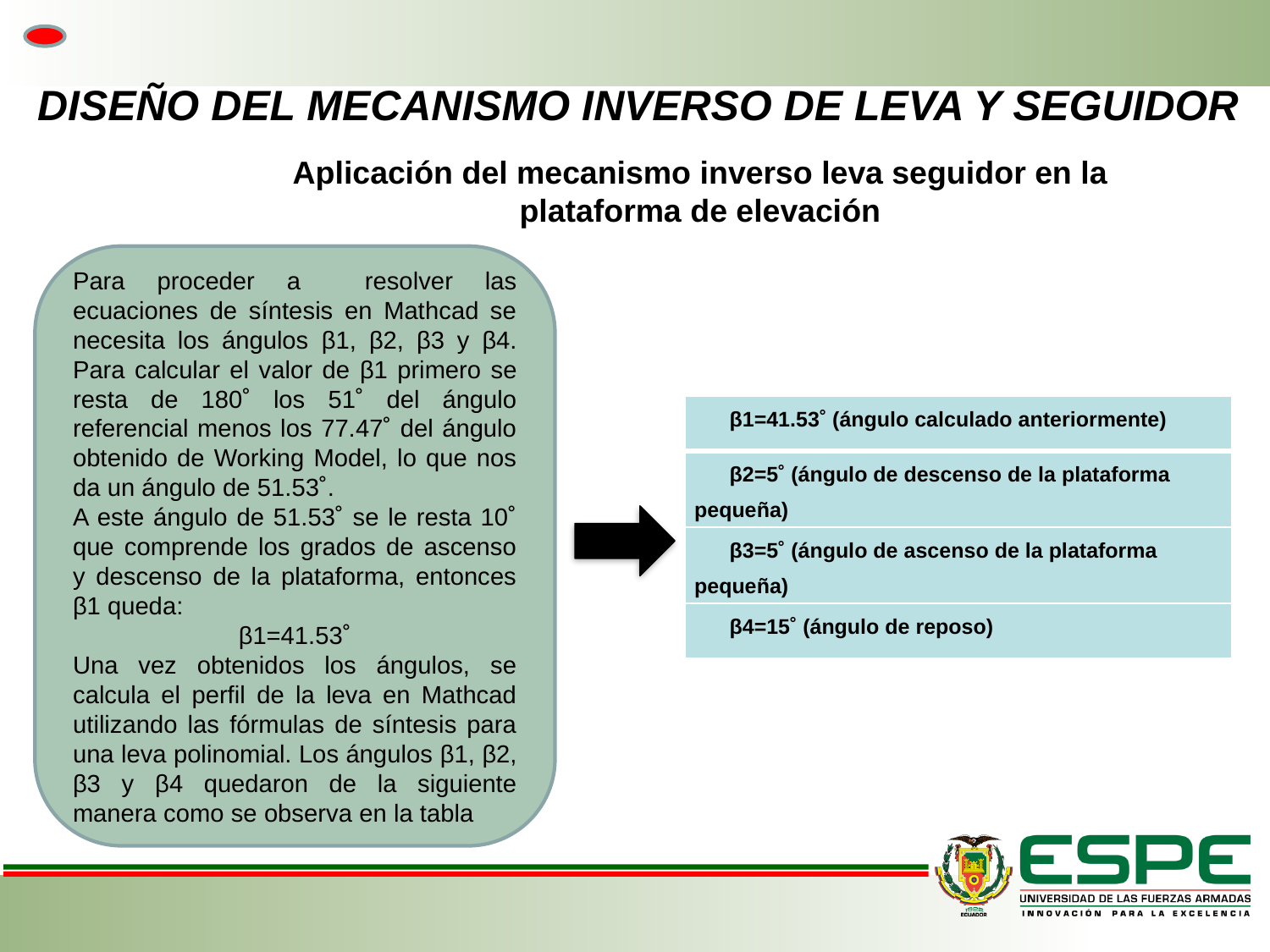

# DISEÑO DEL MECANISMO INVERSO DE LEVA Y SEGUIDOR
Aplicación del mecanismo inverso leva seguidor en la plataforma de elevación

Para proceder a  resolver las ecuaciones de síntesis en Mathcad se necesita los ángulos β1, β2, β3 y β4. Para calcular el valor de β1 primero se resta de 180˚ los 51˚ del ángulo referencial menos los 77.47˚ del ángulo obtenido de Working Model, lo que nos da un ángulo de 51.53˚.
A este ángulo de 51.53˚ se le resta 10˚ que comprende los grados de ascenso y descenso de la plataforma, entonces β1 queda:
β1=41.53˚
Una vez obtenidos los ángulos, se calcula el perfil de la leva en Mathcad utilizando las fórmulas de síntesis para una leva polinomial. Los ángulos β1, β2, β3 y β4 quedaron de la siguiente manera como se observa en la tabla

| β1=41.53˚ (ángulo calculado anteriormente) |
| --- |
| β2=5˚ (ángulo de descenso de la plataforma pequeña) |
| β3=5˚ (ángulo de ascenso de la plataforma pequeña) |
| β4=15˚ (ángulo de reposo) |